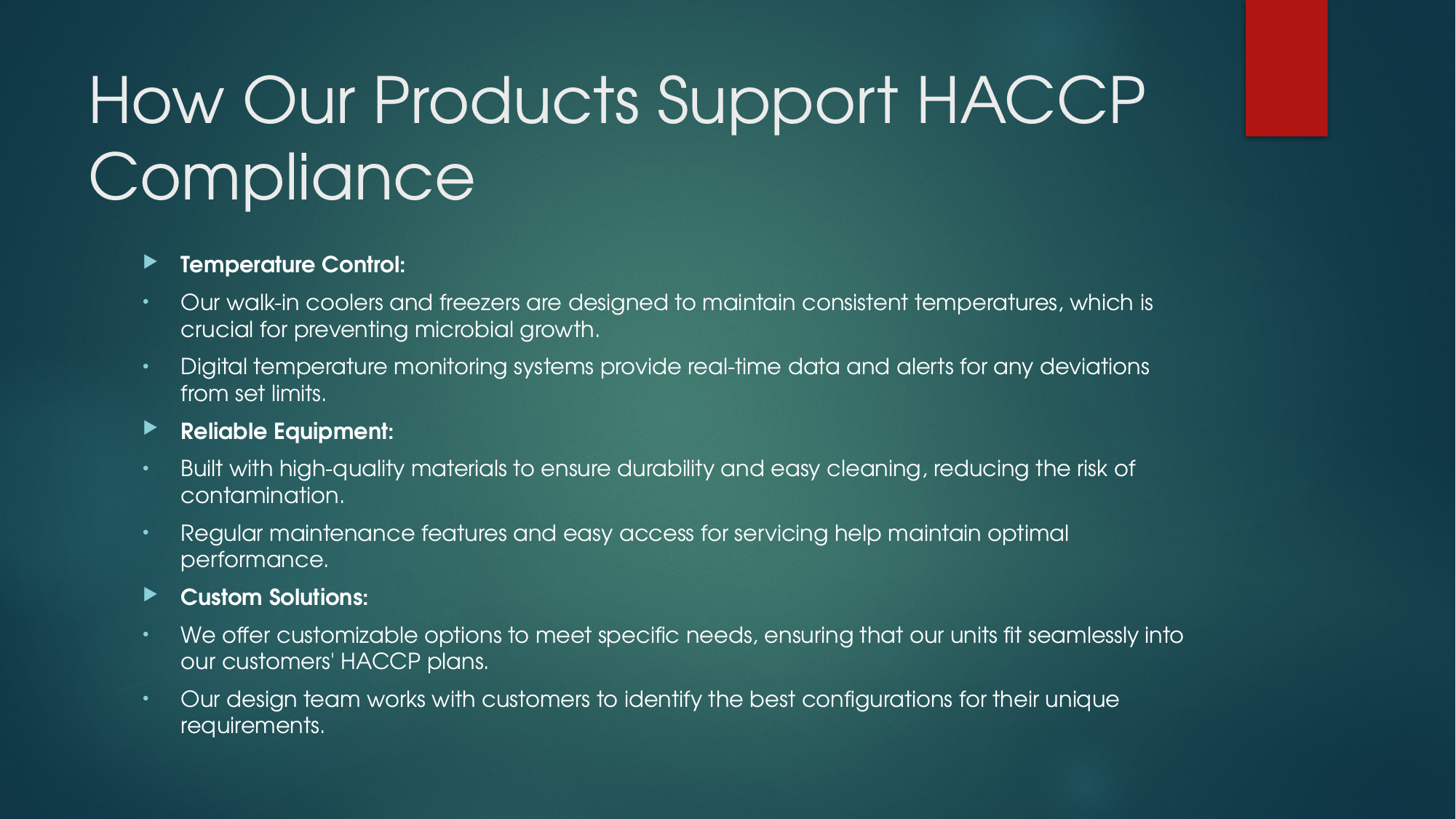

# How Our Products Support HACCP Compliance
Temperature Control:
Our walk-in coolers and freezers are designed to maintain consistent temperatures, which is crucial for preventing microbial growth.
Digital temperature monitoring systems provide real-time data and alerts for any deviations from set limits.
Reliable Equipment:
Built with high-quality materials to ensure durability and easy cleaning, reducing the risk of contamination.
Regular maintenance features and easy access for servicing help maintain optimal performance.
Custom Solutions:
We offer customizable options to meet specific needs, ensuring that our units fit seamlessly into our customers' HACCP plans.
Our design team works with customers to identify the best configurations for their unique requirements.